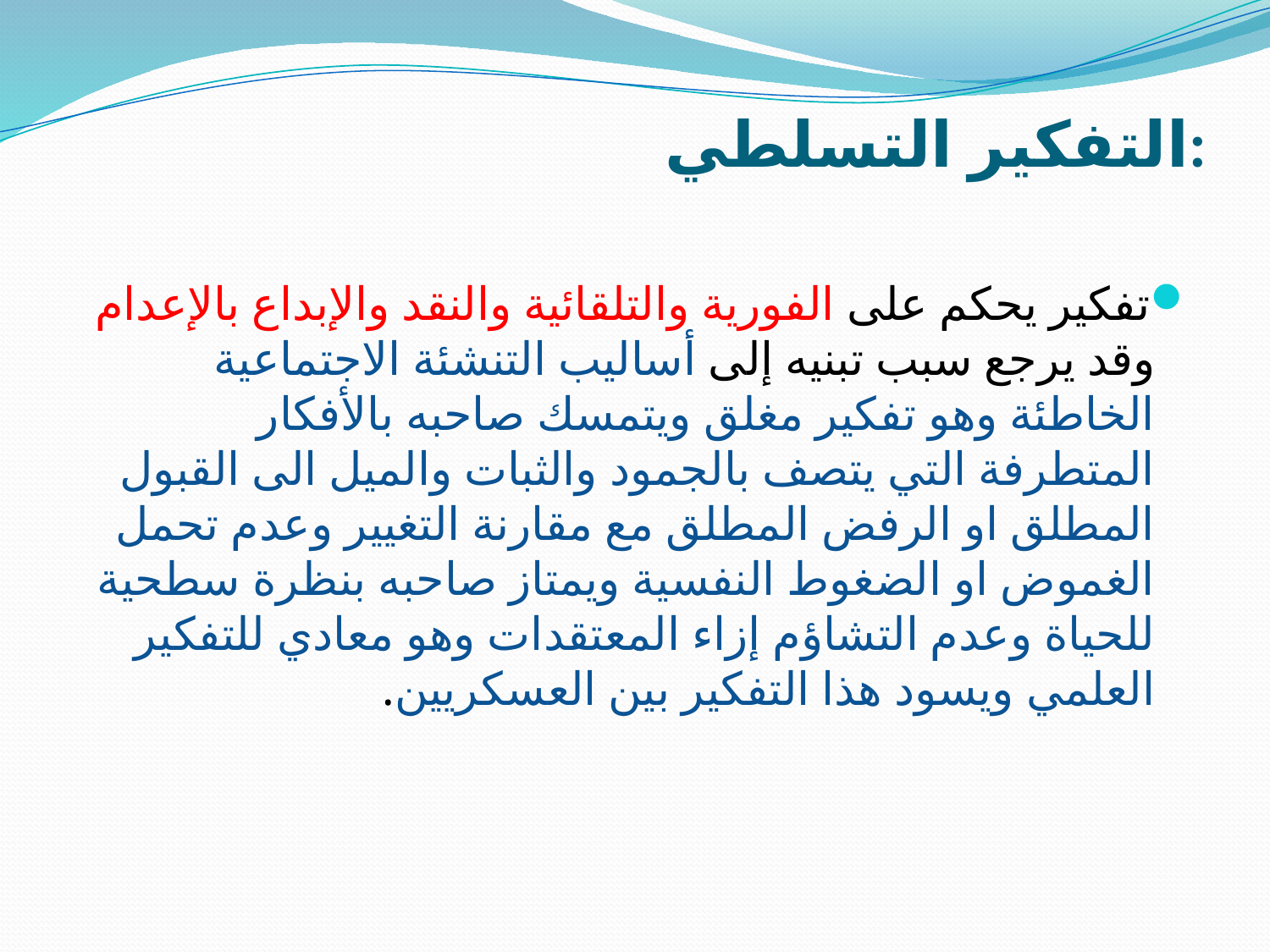

# التفكير التسلطي:
تفكير يحكم على الفورية والتلقائية والنقد والإبداع بالإعدام وقد يرجع سبب تبنيه إلى أساليب التنشئة الاجتماعية الخاطئة وهو تفكير مغلق ويتمسك صاحبه بالأفكار المتطرفة التي يتصف بالجمود والثبات والميل الى القبول المطلق او الرفض المطلق مع مقارنة التغيير وعدم تحمل الغموض او الضغوط النفسية ويمتاز صاحبه بنظرة سطحية للحياة وعدم التشاؤم إزاء المعتقدات وهو معادي للتفكير العلمي ويسود هذا التفكير بين العسكريين.